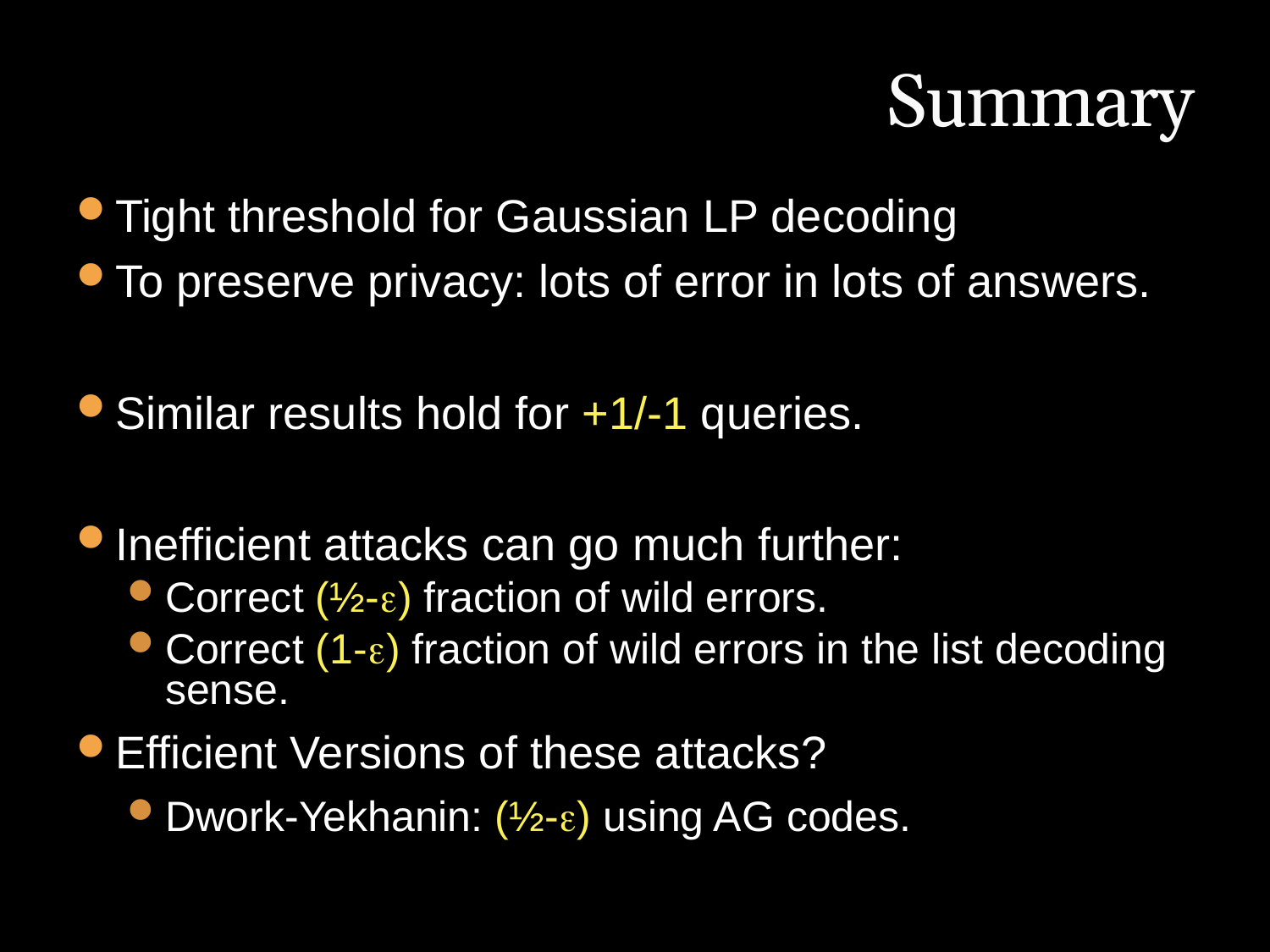

# Summary
Tight threshold for Gaussian LP decoding
To preserve privacy: lots of error in lots of answers.

Similar results hold for +1/-1 queries.

Inefficient attacks can go much further:
Correct (½-ε) fraction of wild errors.
Correct (1-ε) fraction of wild errors in the list decoding sense.
Efficient Versions of these attacks?
Dwork-Yekhanin: (½-ε) using AG codes.